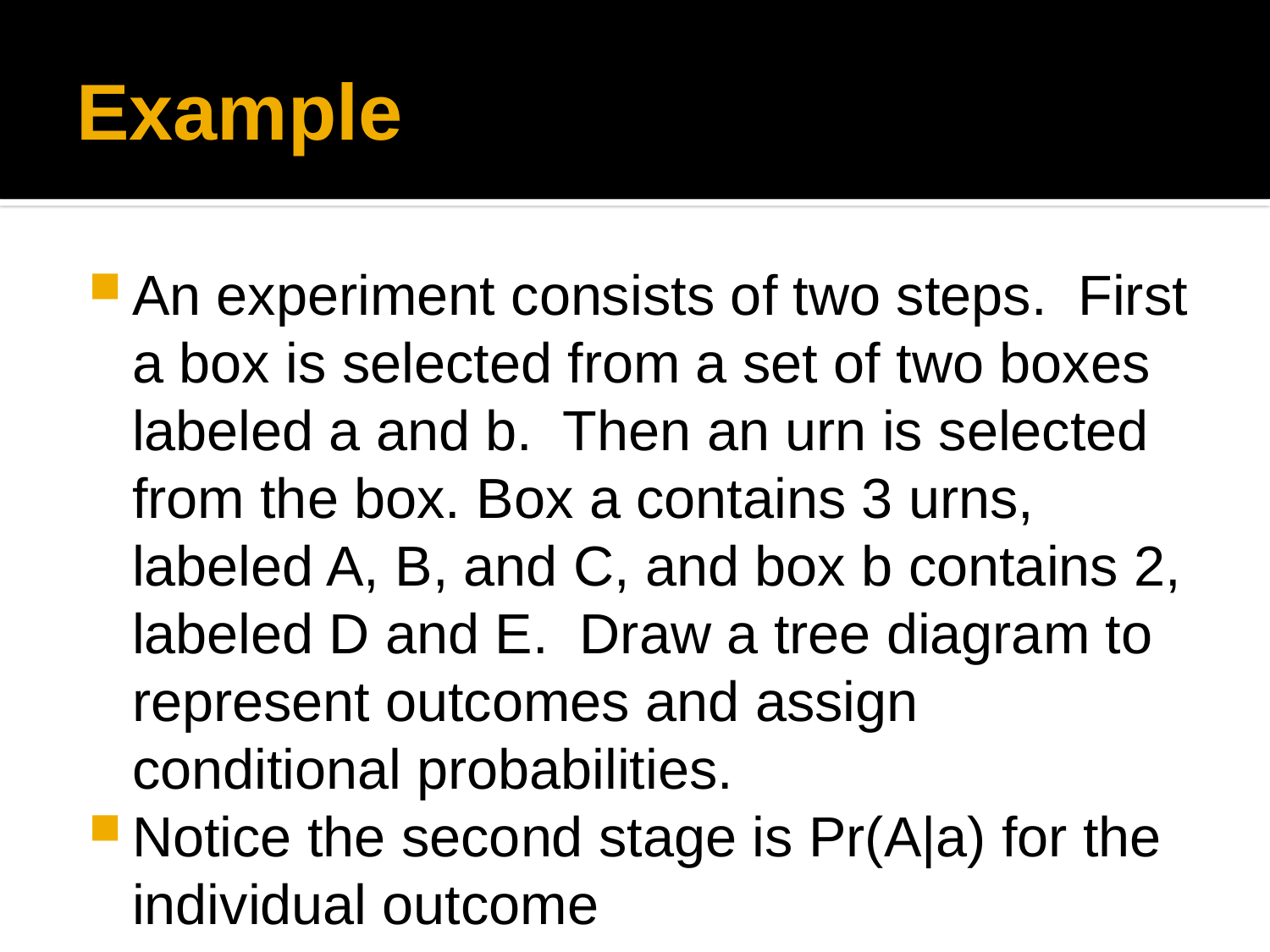

# Example
An experiment consists of two steps.  First a box is selected from a set of two boxes labeled a and b.  Then an urn is selected from the box. Box a contains 3 urns, labeled A, B, and C, and box b contains 2, labeled D and E.  Draw a tree diagram to represent outcomes and assign conditional probabilities.
Notice the second stage is Pr(A|a) for the individual outcome